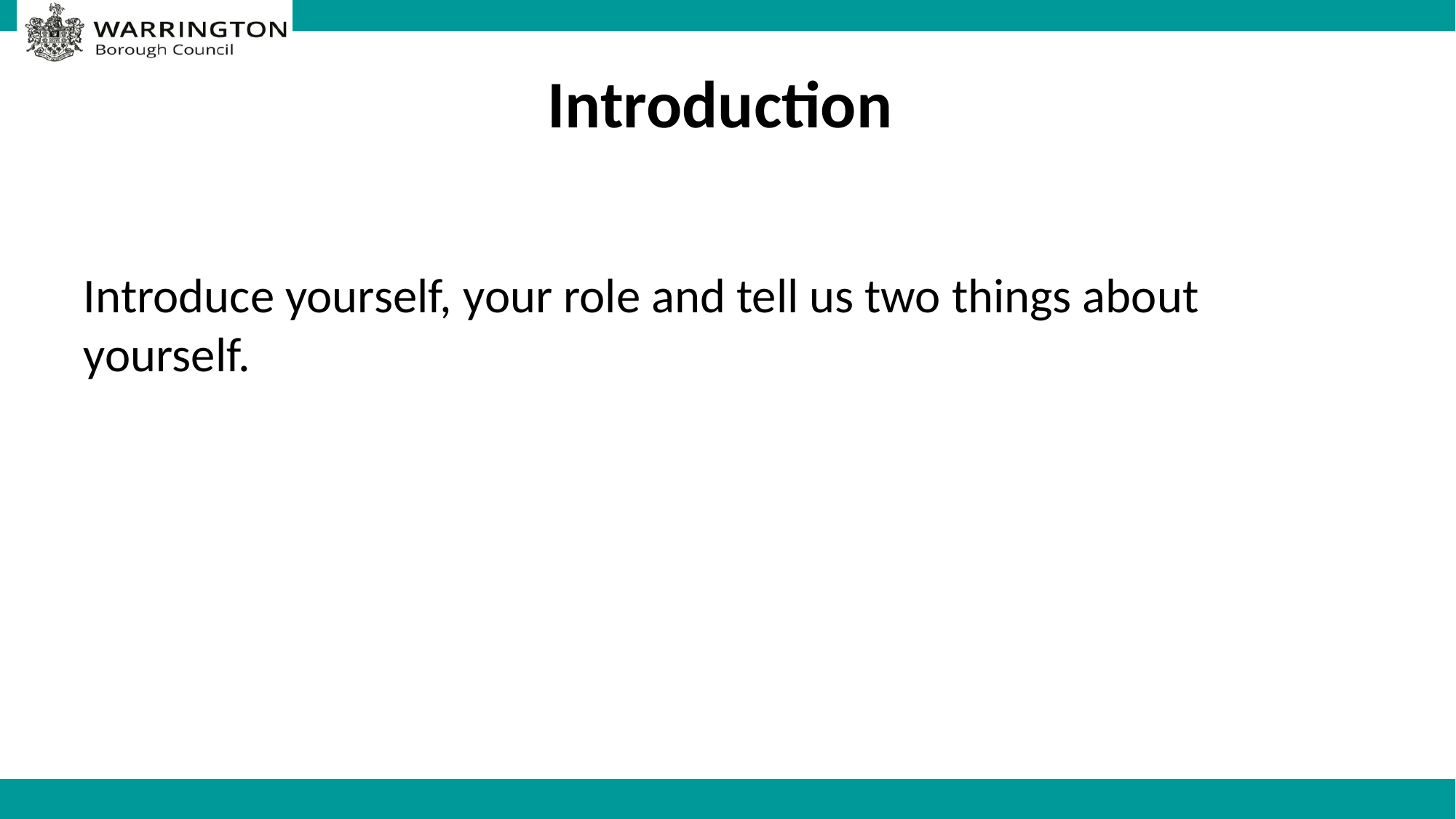

# Introduction

Introduce yourself, your role and tell us two things about yourself.